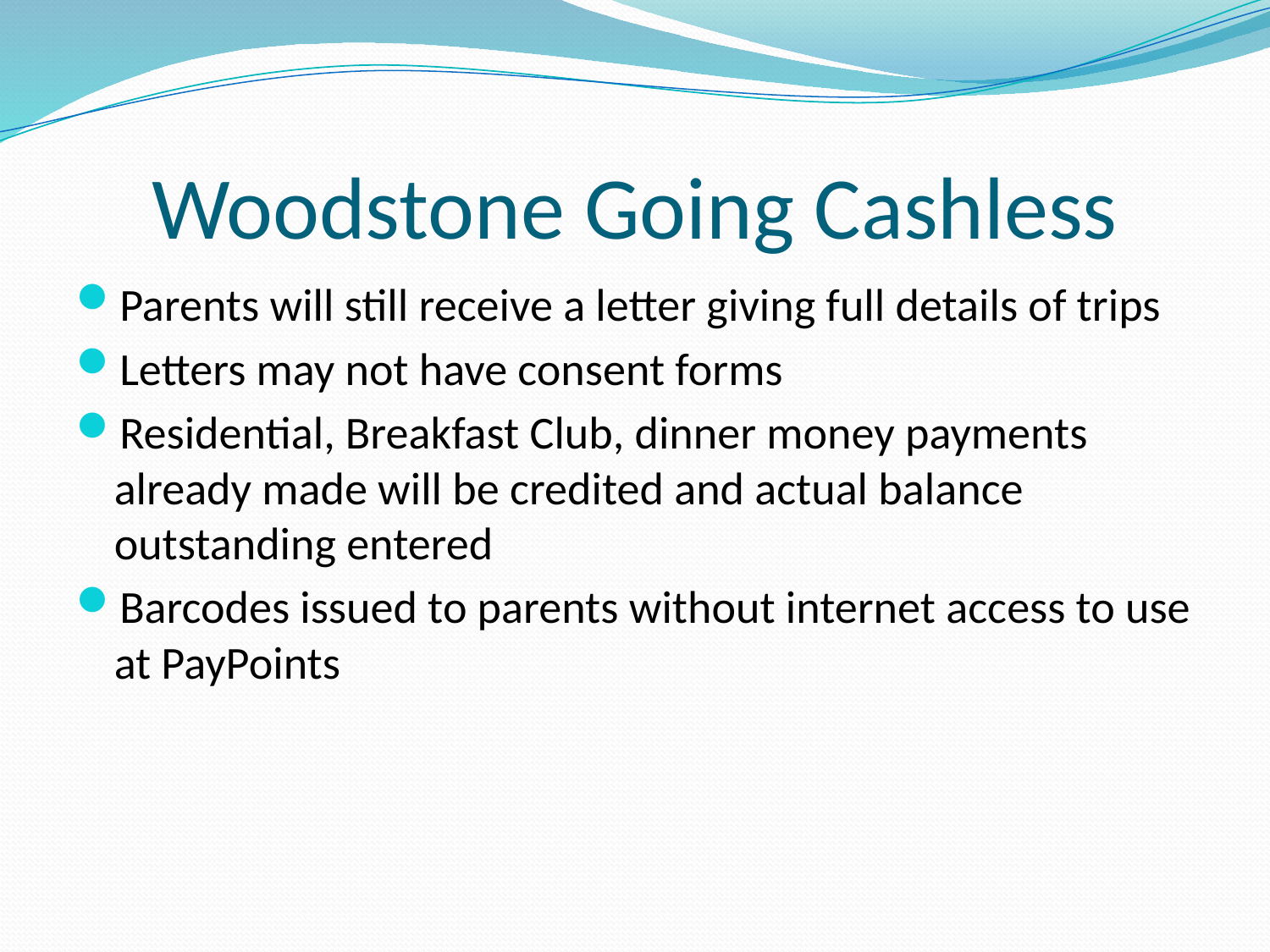

# Woodstone Going Cashless
Parents will still receive a letter giving full details of trips
Letters may not have consent forms
Residential, Breakfast Club, dinner money payments already made will be credited and actual balance outstanding entered
Barcodes issued to parents without internet access to use at PayPoints